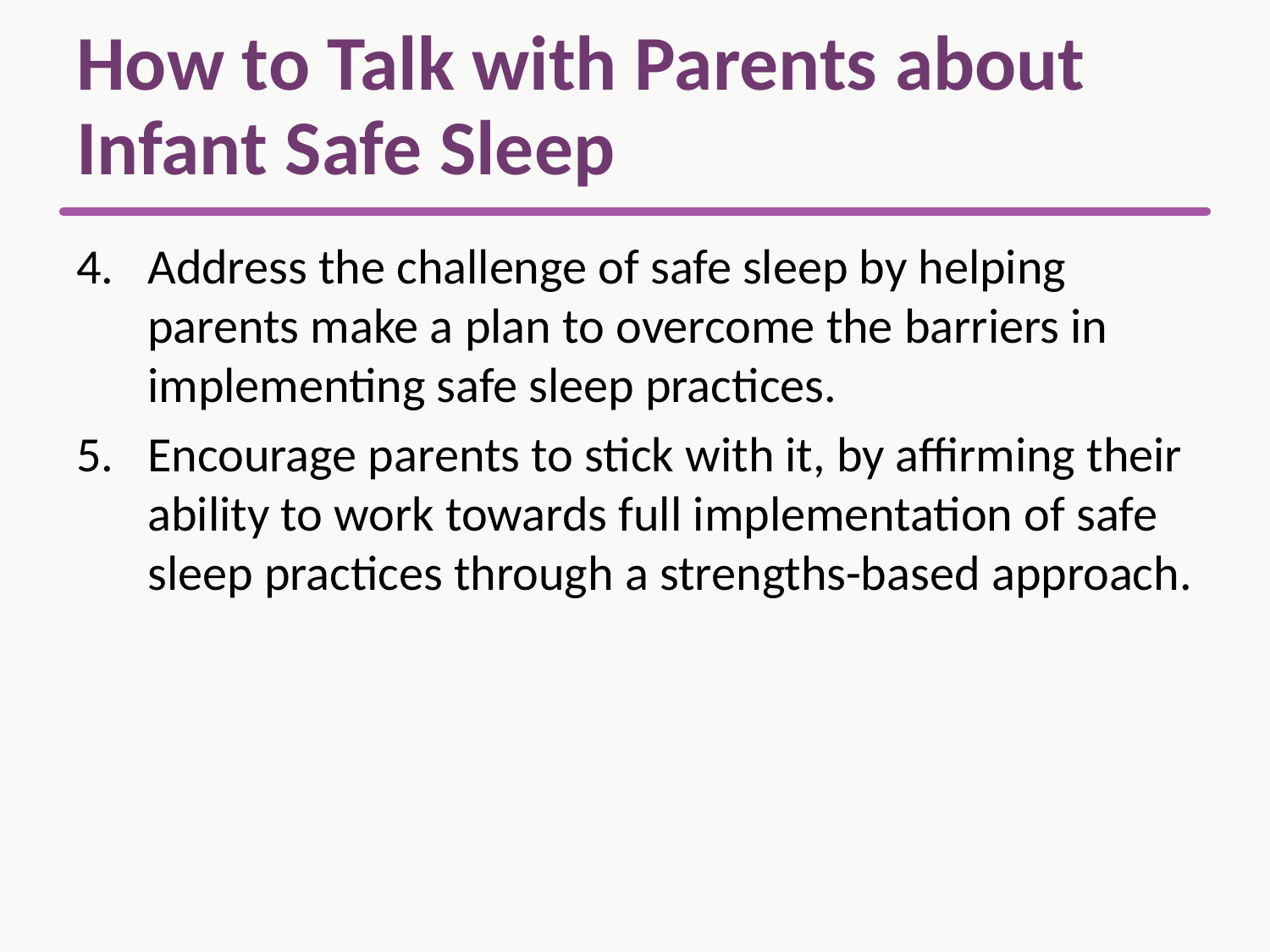

# How to Talk with Parents about Infant Safe Sleep
Address the challenge of safe sleep by helping parents make a plan to overcome the barriers in implementing safe sleep practices.
Encourage parents to stick with it, by affirming their ability to work towards full implementation of safe sleep practices through a strengths-based approach.